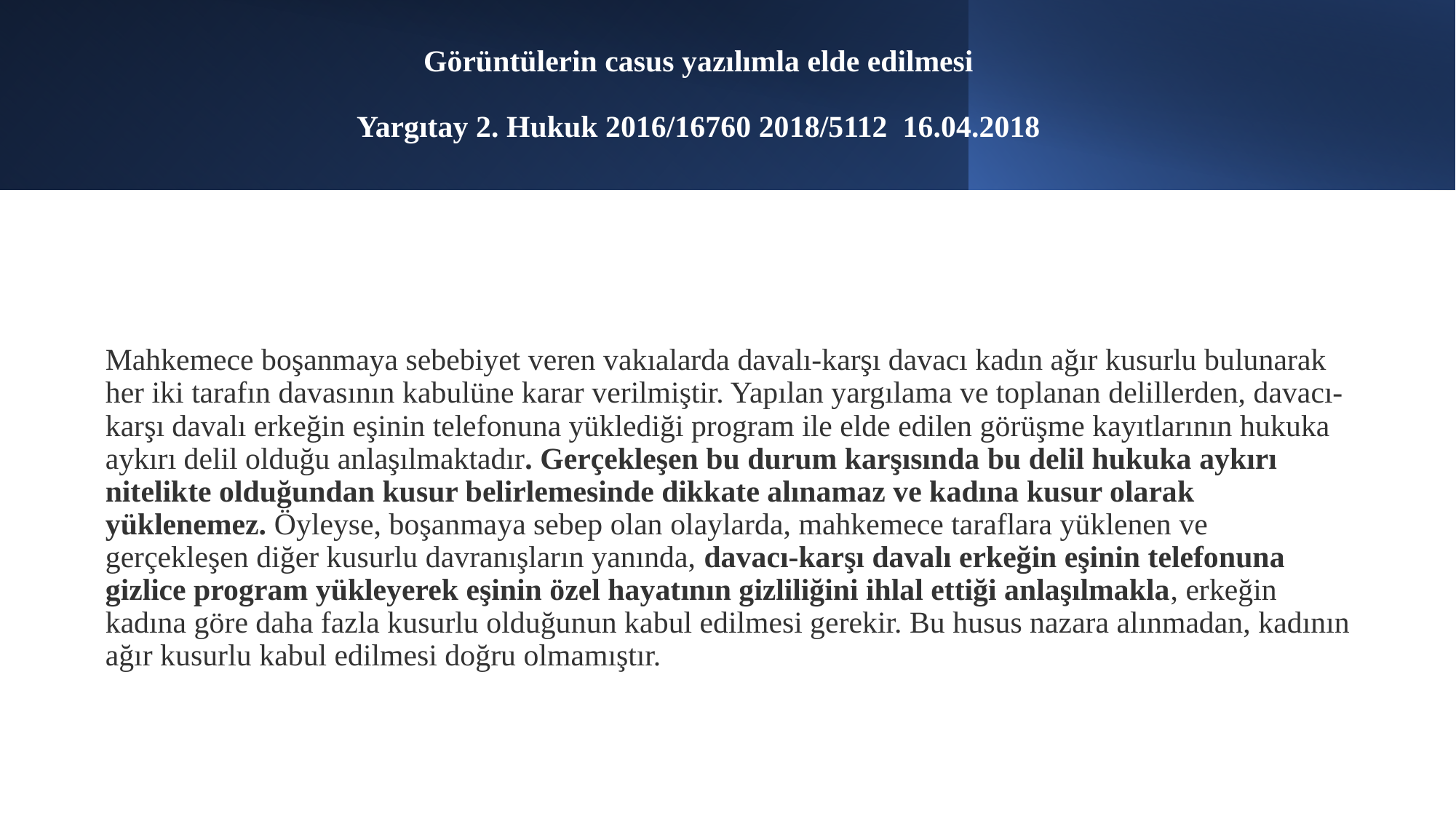

# Görüntülerin casus yazılımla elde edilmesi Yargıtay 2. Hukuk 2016/16760 2018/5112  16.04.2018

Mahkemece boşanmaya sebebiyet veren vakıalarda davalı-karşı davacı kadın ağır kusurlu bulunarak her iki tarafın davasının kabulüne karar verilmiştir. Yapılan yargılama ve toplanan delillerden, davacı-karşı davalı erkeğin eşinin telefonuna yüklediği program ile elde edilen görüşme kayıtlarının hukuka aykırı delil olduğu anlaşılmaktadır. Gerçekleşen bu durum karşısında bu delil hukuka aykırı nitelikte olduğundan kusur belirlemesinde dikkate alınamaz ve kadına kusur olarak yüklenemez. Öyleyse, boşanmaya sebep olan olaylarda, mahkemece taraflara yüklenen ve gerçekleşen diğer kusurlu davranışların yanında, davacı-karşı davalı erkeğin eşinin telefonuna gizlice program yükleyerek eşinin özel hayatının gizliliğini ihlal ettiği anlaşılmakla, erkeğin kadına göre daha fazla kusurlu olduğunun kabul edilmesi gerekir. Bu husus nazara alınmadan, kadının ağır kusurlu kabul edilmesi doğru olmamıştır.